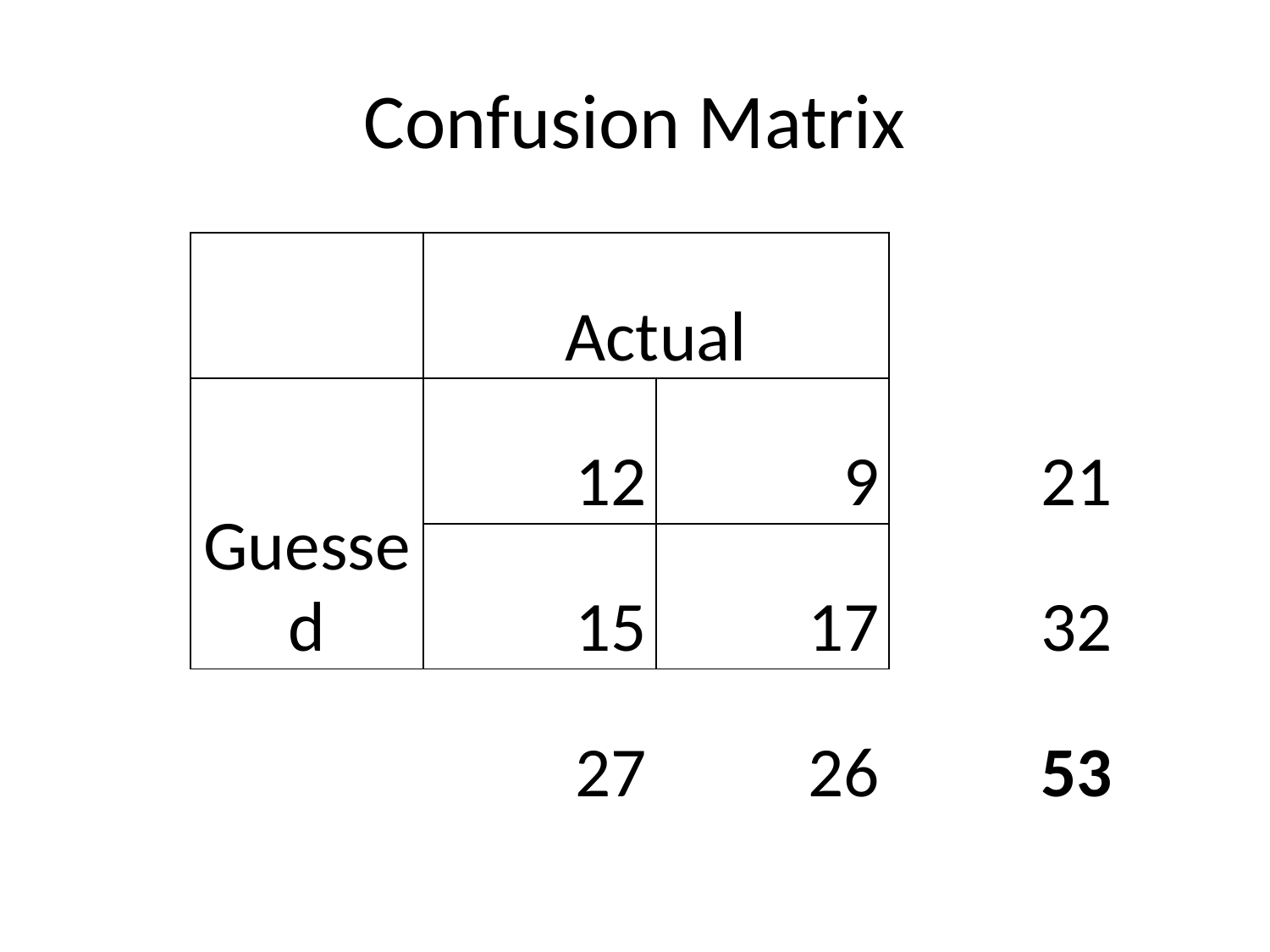

# Confusion Matrix
|  | Actual |  |  |
| --- | --- | --- | --- |
| Guessed | 12 | 9 | 21 |
|  | 15 | 17 | 32 |
|  | 27 | 26 | 53 |